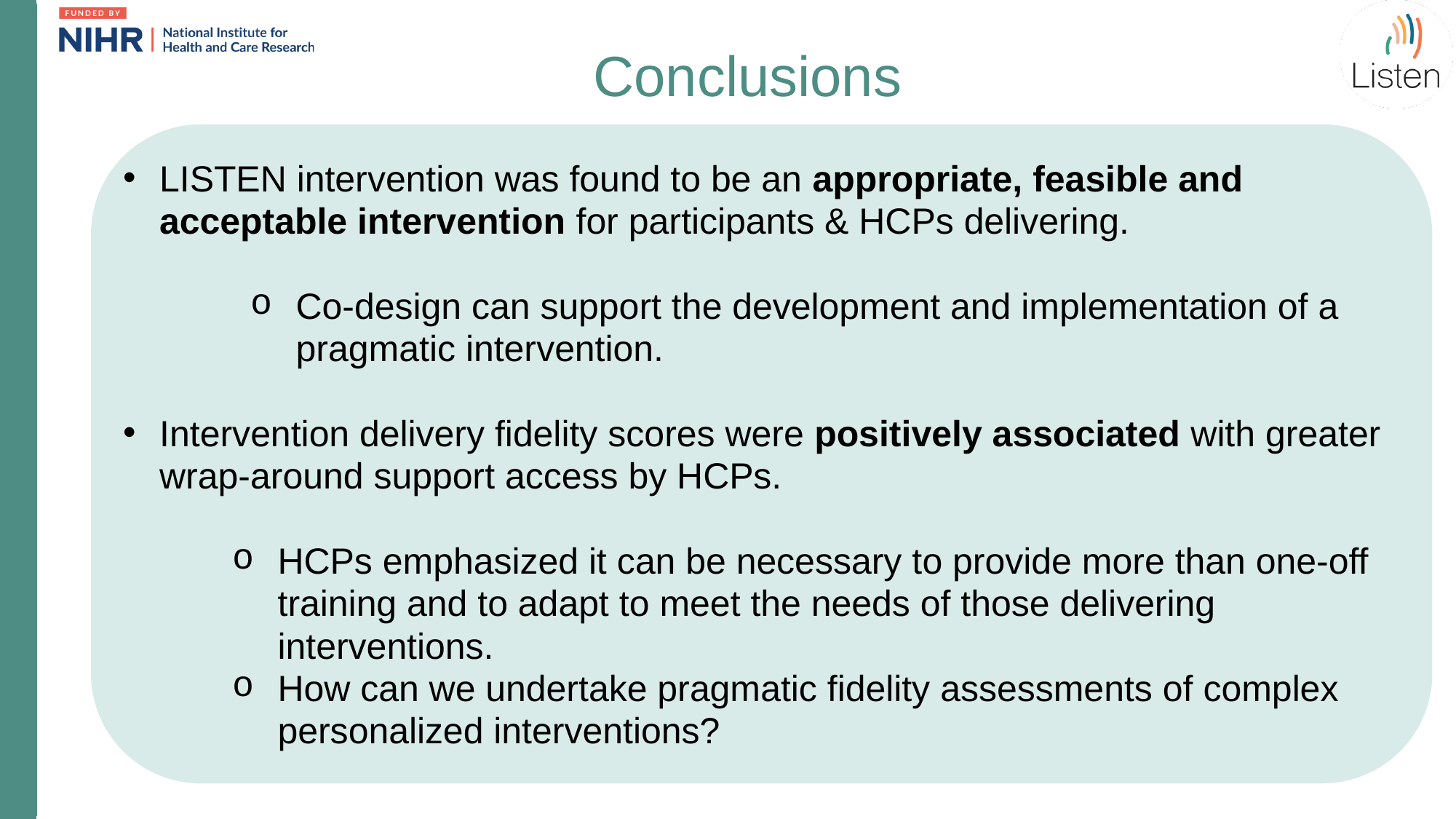

Conclusions
LISTEN intervention was found to be an appropriate, feasible and acceptable intervention for participants & HCPs delivering.

Co-design can support the development and implementation of a pragmatic intervention.

Intervention delivery fidelity scores were positively associated with greater wrap-around support access by HCPs.

HCPs emphasized it can be necessary to provide more than one-off training and to adapt to meet the needs of those delivering interventions.
How can we undertake pragmatic fidelity assessments of complex personalized interventions?